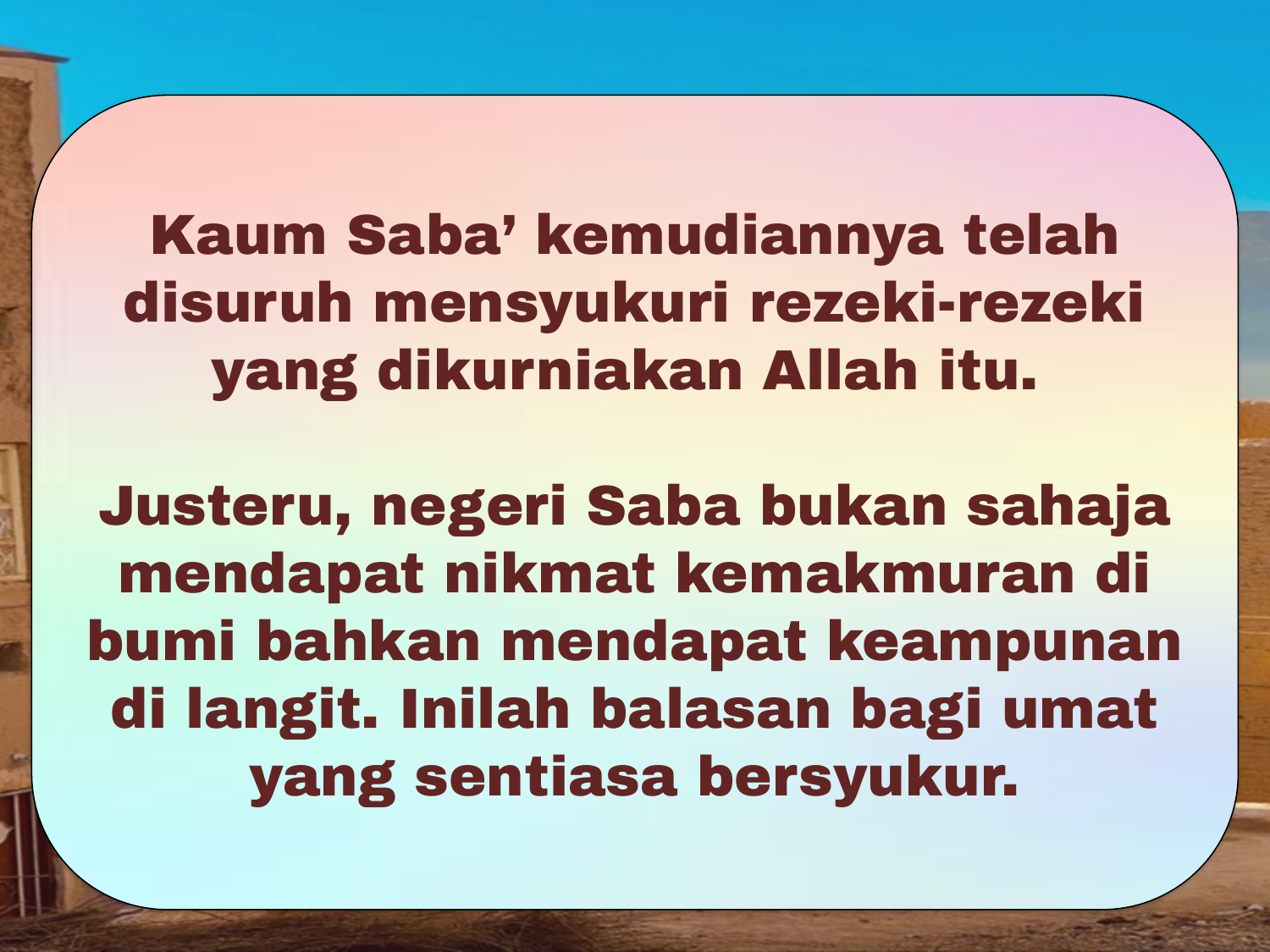

Kaum Saba’ kemudiannya telah disuruh mensyukuri rezeki-rezeki yang dikurniakan Allah itu.

Justeru, negeri Saba bukan sahaja mendapat nikmat kemakmuran di bumi bahkan mendapat keampunan di langit. Inilah balasan bagi umat yang sentiasa bersyukur.